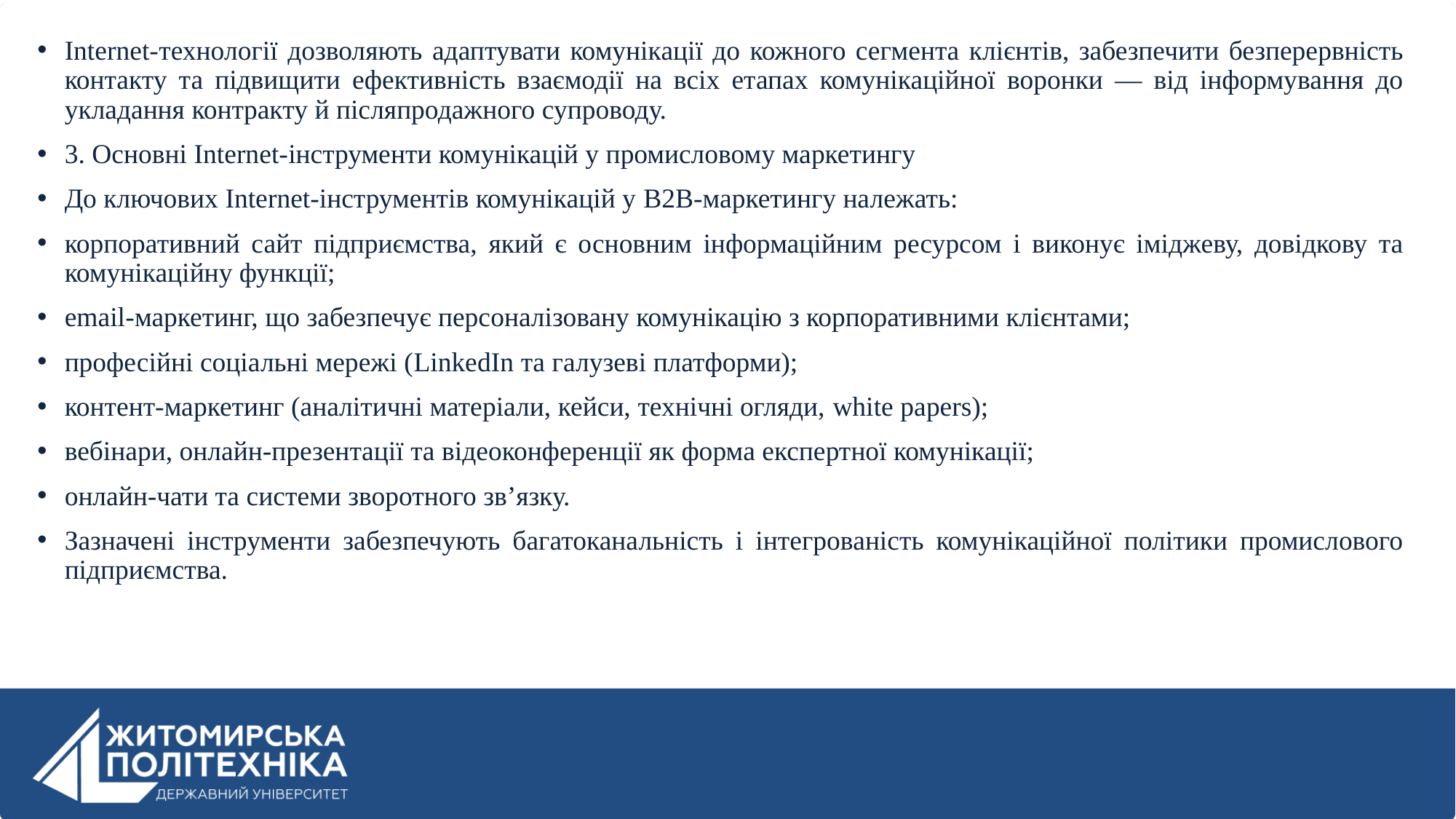

Internet-технології дозволяють адаптувати комунікації до кожного сегмента клієнтів, забезпечити безперервність контакту та підвищити ефективність взаємодії на всіх етапах комунікаційної воронки — від інформування до укладання контракту й післяпродажного супроводу.
3. Основні Internet-інструменти комунікацій у промисловому маркетингу
До ключових Internet-інструментів комунікацій у B2B-маркетингу належать:
корпоративний сайт підприємства, який є основним інформаційним ресурсом і виконує іміджеву, довідкову та комунікаційну функції;
email-маркетинг, що забезпечує персоналізовану комунікацію з корпоративними клієнтами;
професійні соціальні мережі (LinkedIn та галузеві платформи);
контент-маркетинг (аналітичні матеріали, кейси, технічні огляди, white papers);
вебінари, онлайн-презентації та відеоконференції як форма експертної комунікації;
онлайн-чати та системи зворотного зв’язку.
Зазначені інструменти забезпечують багатоканальність і інтегрованість комунікаційної політики промислового підприємства.